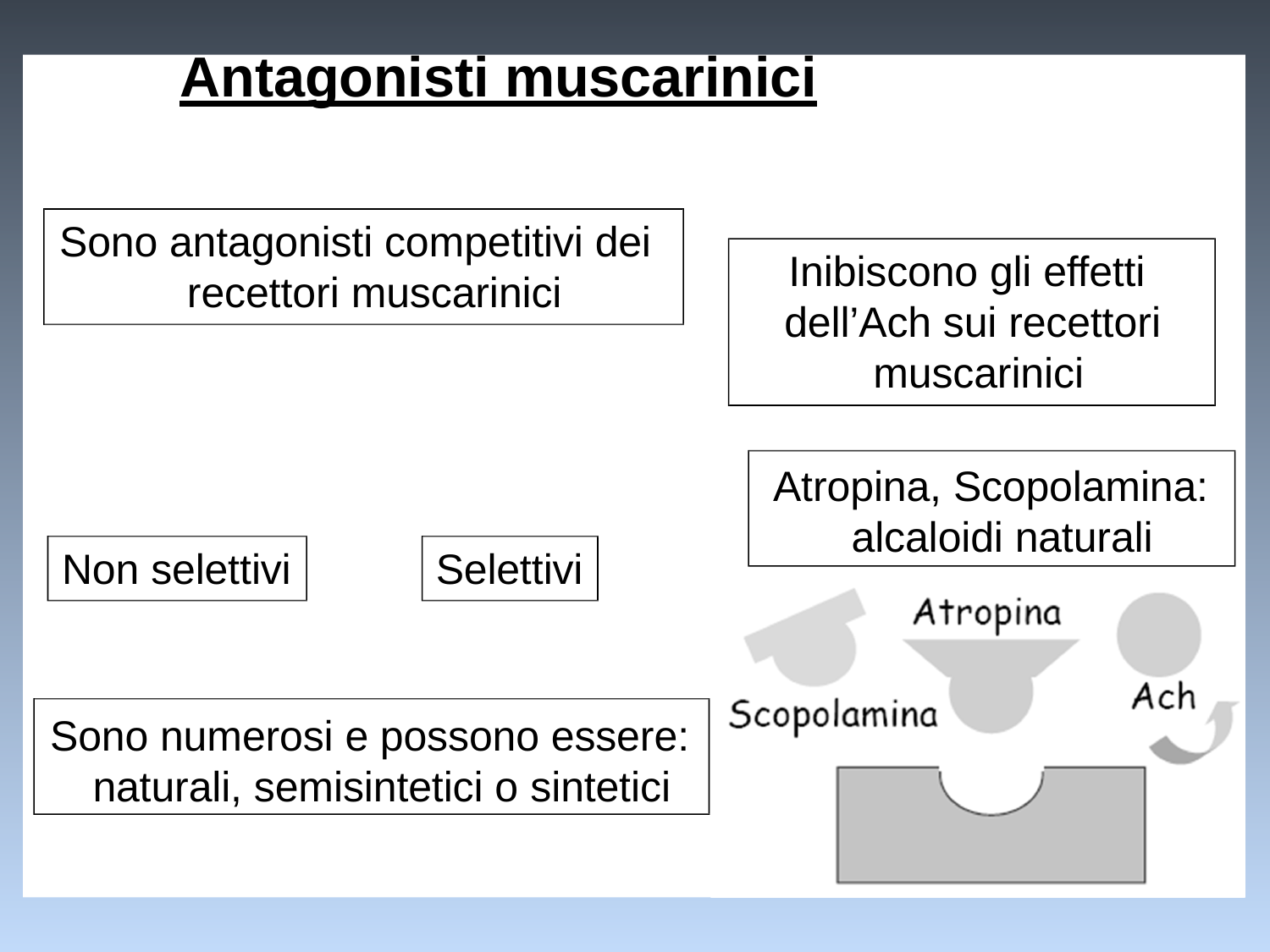

# Antagonisti muscarinici

Sono antagonisti competitivi dei  recettori muscarinici

Inibiscono gli effetti  dell’Ach sui recettori  muscarinici

Atropina, Scopolamina:  alcaloidi naturali

Non selettivi

Sono numerosi e possono essere:  naturali, semisintetici o sintetici
Selettivi